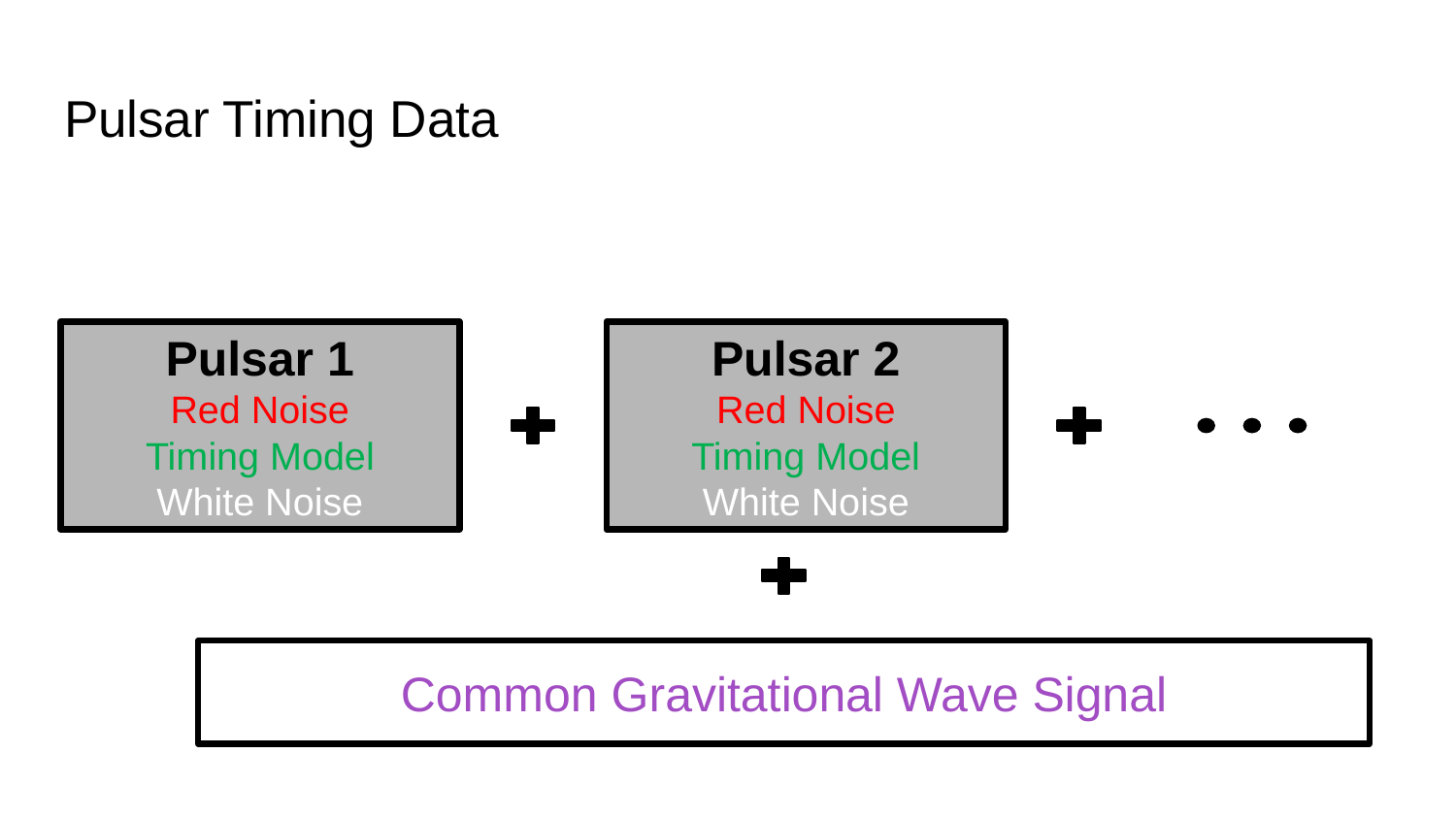

# Pulsar Timing Data

Pulsar 1
Red Noise
Timing Model
White Noise
Pulsar 2
Red Noise
Timing Model
White Noise

Common Gravitational Wave Signal